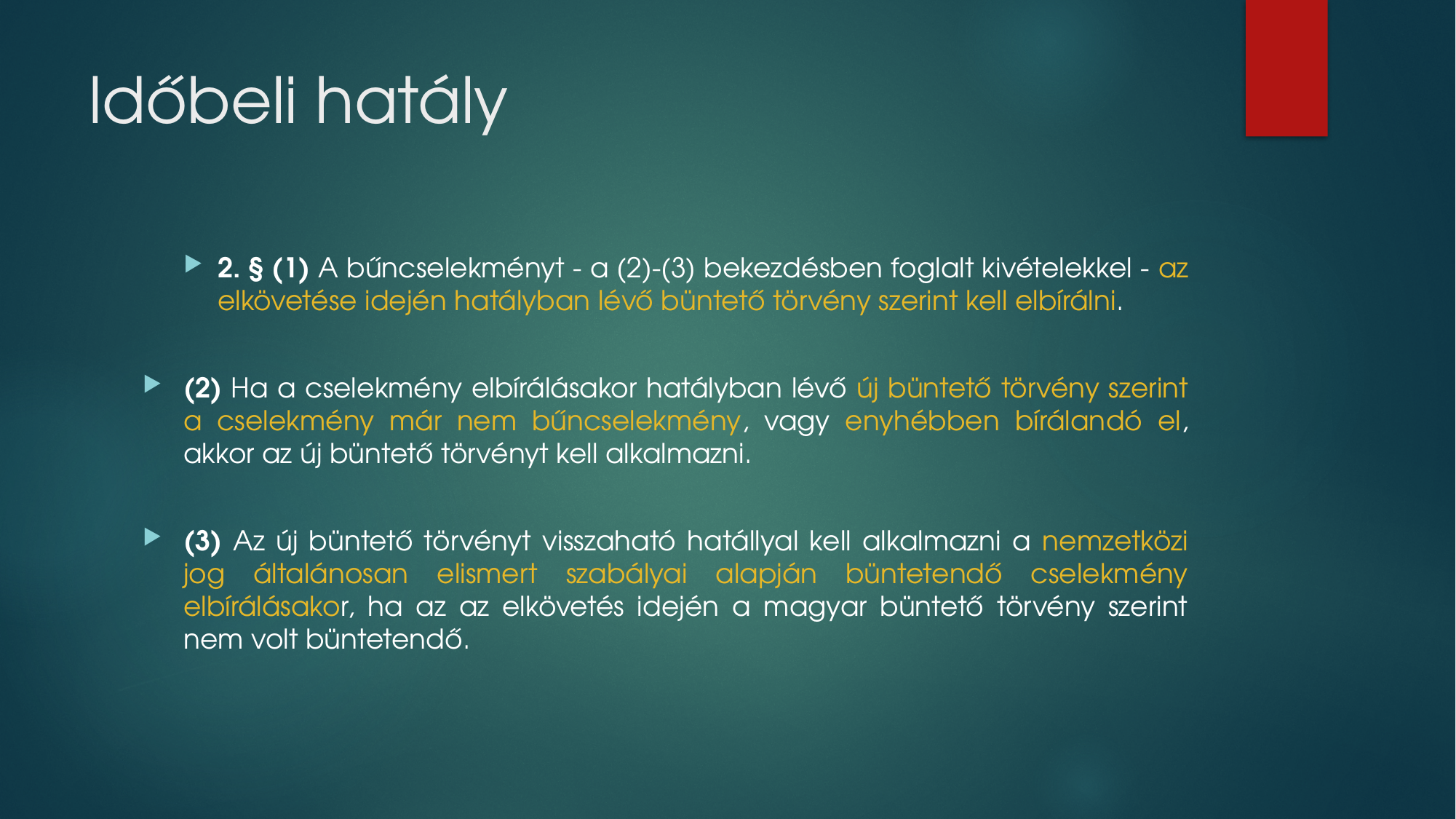

# Időbeli hatály
2. § (1) A bűncselekményt - a (2)-(3) bekezdésben foglalt kivételekkel - az elkövetése idején hatályban lévő büntető törvény szerint kell elbírálni.

(2) Ha a cselekmény elbírálásakor hatályban lévő új büntető törvény szerint a cselekmény már nem bűncselekmény, vagy enyhébben bírálandó el, akkor az új büntető törvényt kell alkalmazni.

(3) Az új büntető törvényt visszaható hatállyal kell alkalmazni a nemzetközi jog általánosan elismert szabályai alapján büntetendő cselekmény elbírálásakor, ha az az elkövetés idején a magyar büntető törvény szerint nem volt büntetendő.